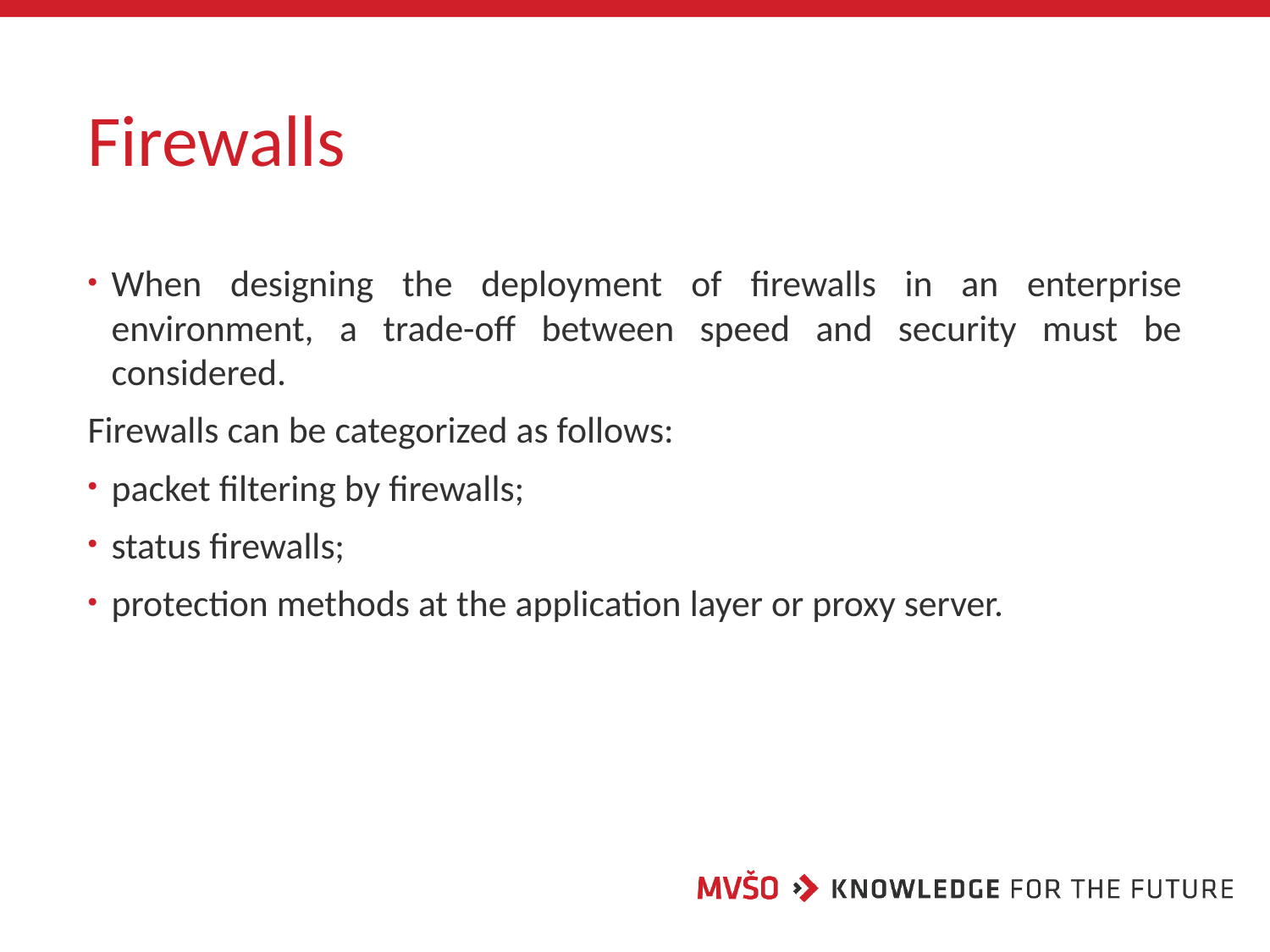

# Firewalls
When designing the deployment of firewalls in an enterprise environment, a trade-off between speed and security must be considered.
Firewalls can be categorized as follows:
packet filtering by firewalls;
status firewalls;
protection methods at the application layer or proxy server.